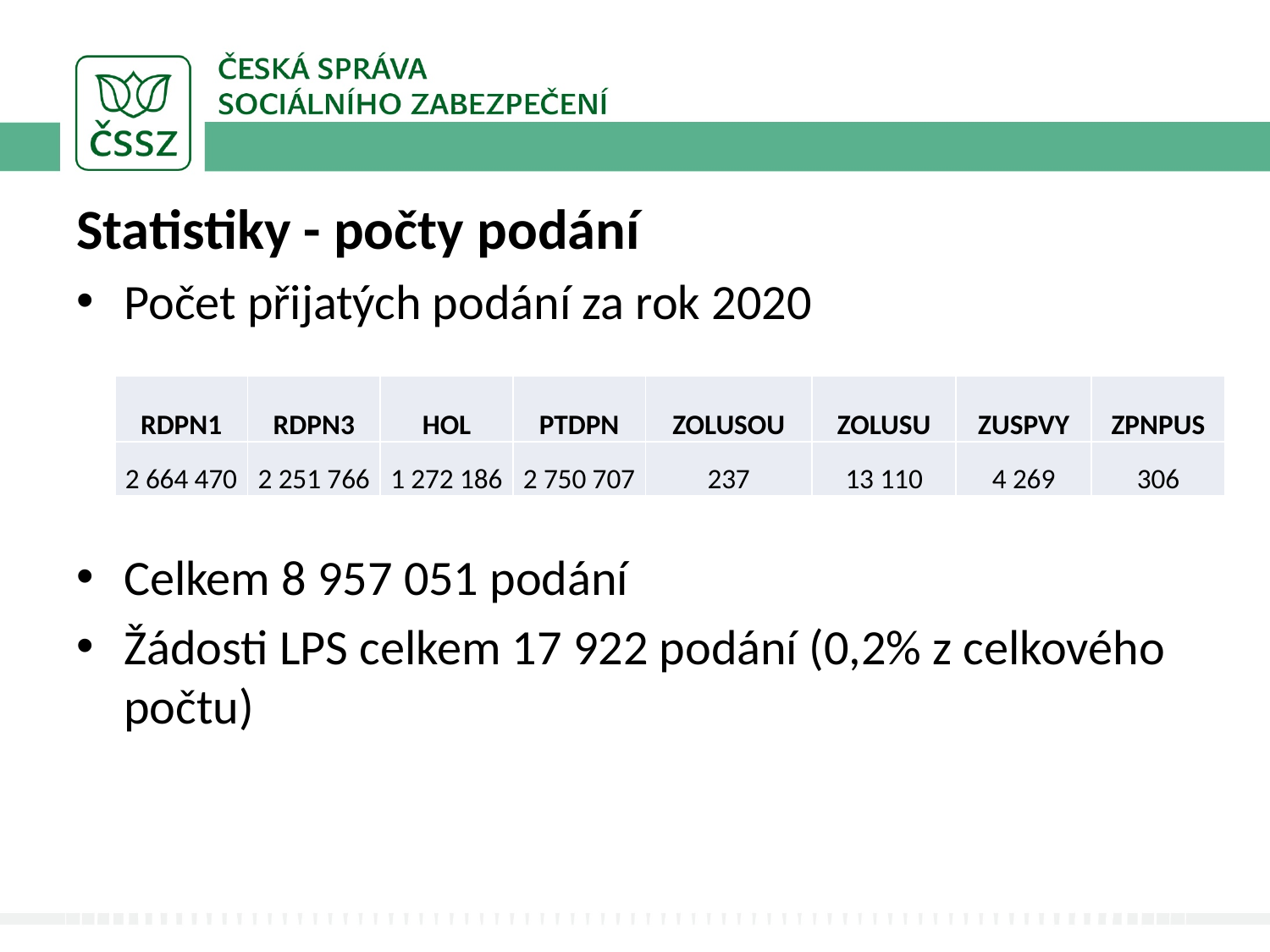

#
Statistiky - počty podání
Počet přijatých podání za rok 2020

Celkem 8 957 051 podání
Žádosti LPS celkem 17 922 podání (0,2% z celkového počtu)

| RDPN1 | RDPN3 | HOL | PTDPN | ZOLUSOU | ZOLUSU | ZUSPVY | ZPNPUS |
| --- | --- | --- | --- | --- | --- | --- | --- |
| 2 664 470 | 2 251 766 | 1 272 186 | 2 750 707 | 237 | 13 110 | 4 269 | 306 |